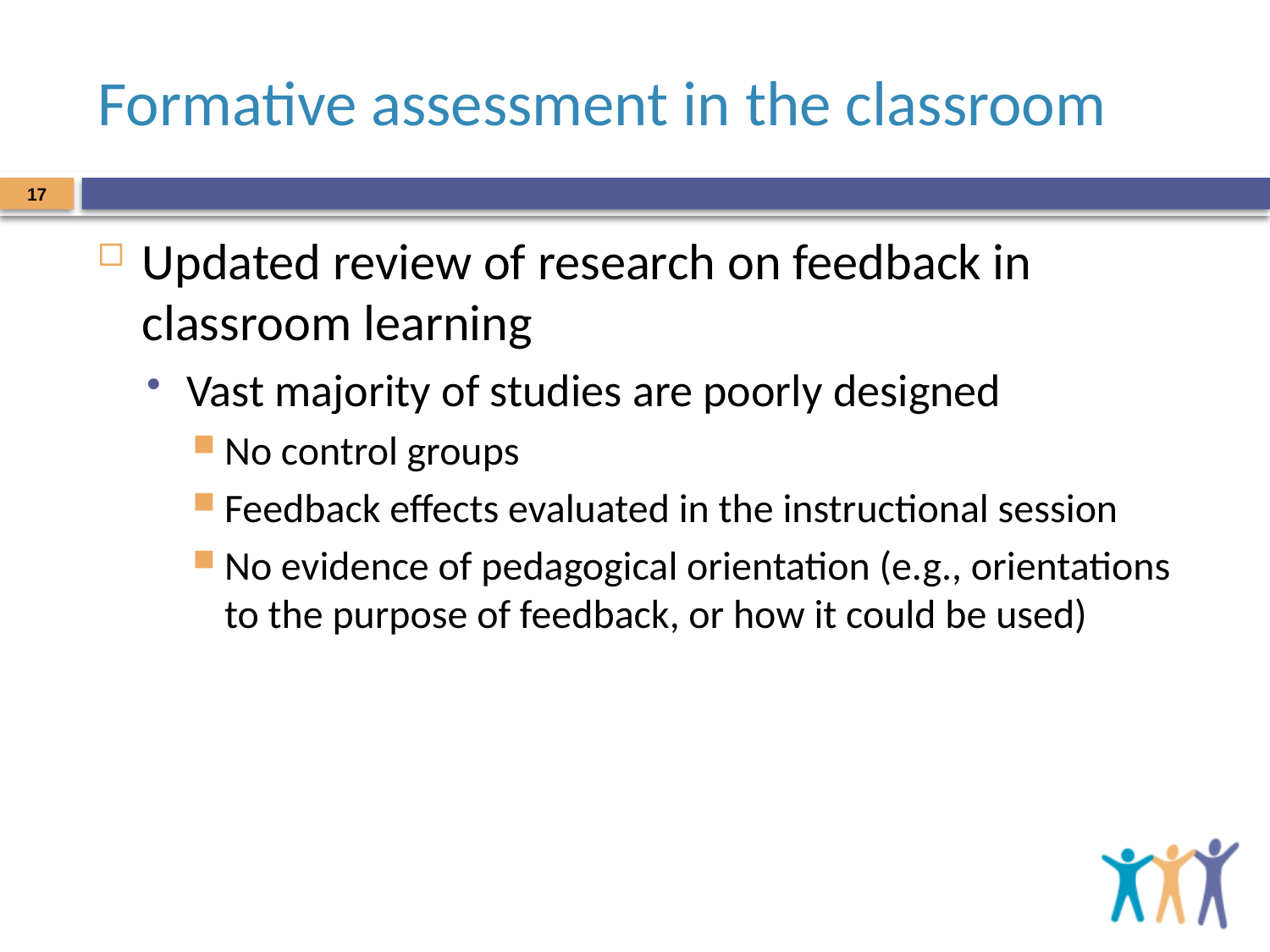

# Formative assessment in the classroom
17
Updated review of research on feedback in classroom learning
Vast majority of studies are poorly designed
No control groups
Feedback effects evaluated in the instructional session
No evidence of pedagogical orientation (e.g., orientations to the purpose of feedback, or how it could be used)